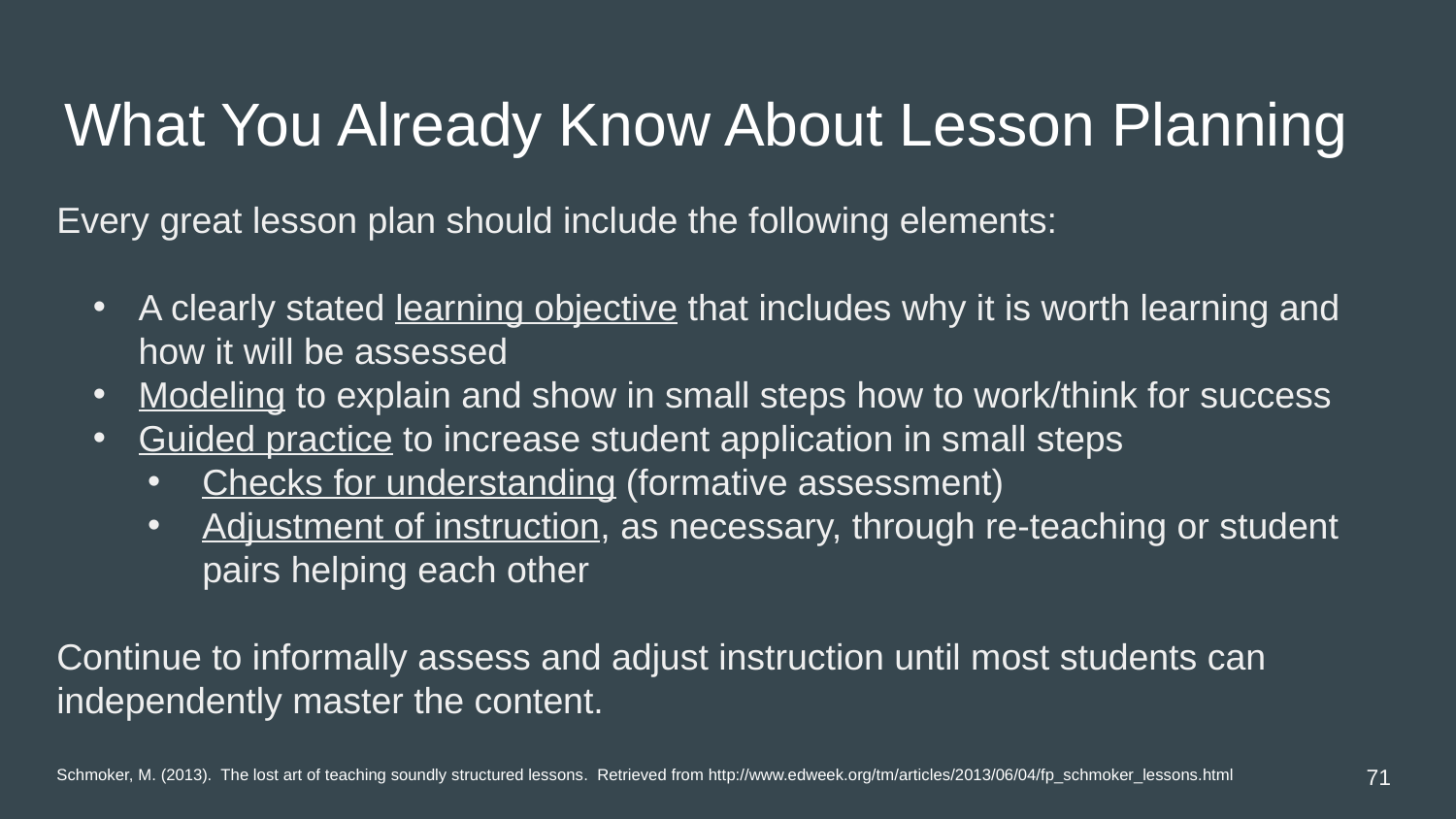

# What You Already Know About Lesson Planning
Every great lesson plan should include the following elements:

A clearly stated learning objective that includes why it is worth learning and how it will be assessed
Modeling to explain and show in small steps how to work/think for success
Guided practice to increase student application in small steps
Checks for understanding (formative assessment)
Adjustment of instruction, as necessary, through re-teaching or student pairs helping each other

Continue to informally assess and adjust instruction until most students can independently master the content.

Schmoker, M. (2013).  The lost art of teaching soundly structured lessons.  Retrieved from http://www.edweek.org/tm/articles/2013/06/04/fp_schmoker_lessons.html
71